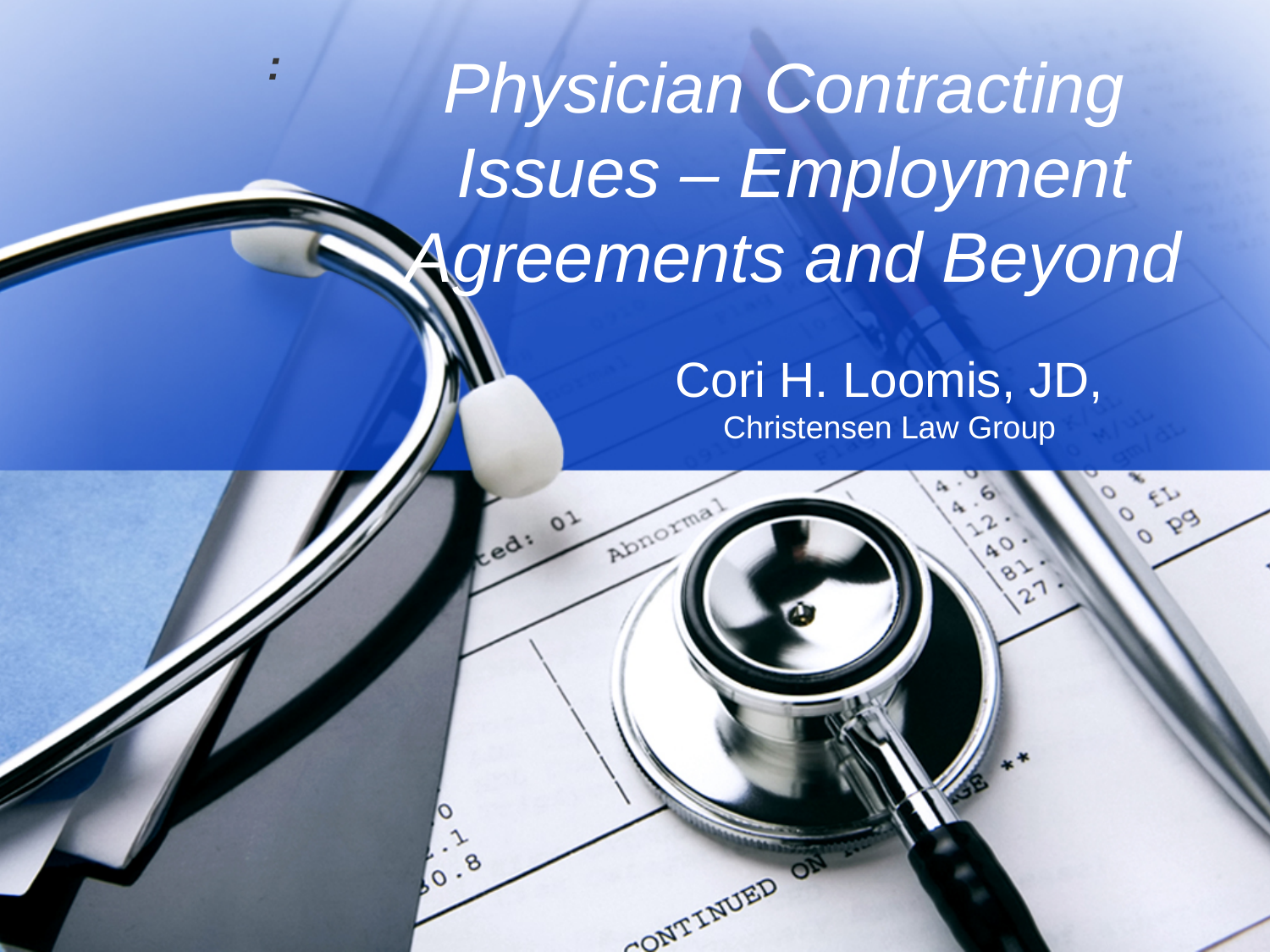

# Physician Contracting  Issues – Employment Agreements and Beyond
:
Cori H. Loomis, JD, Christensen Law Group